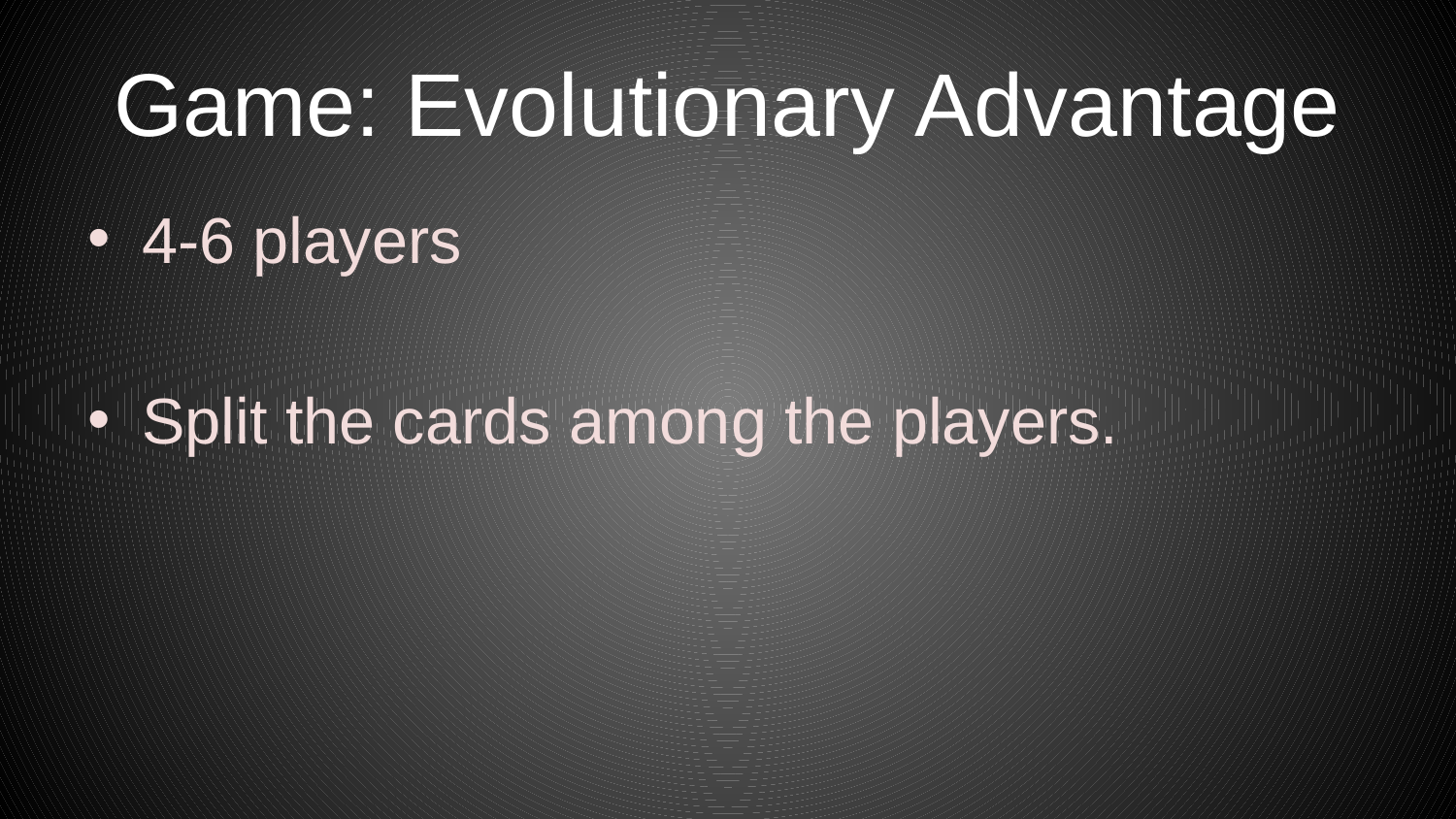

# Game: Evolutionary Advantage
4-6 players

Split the cards among the players.